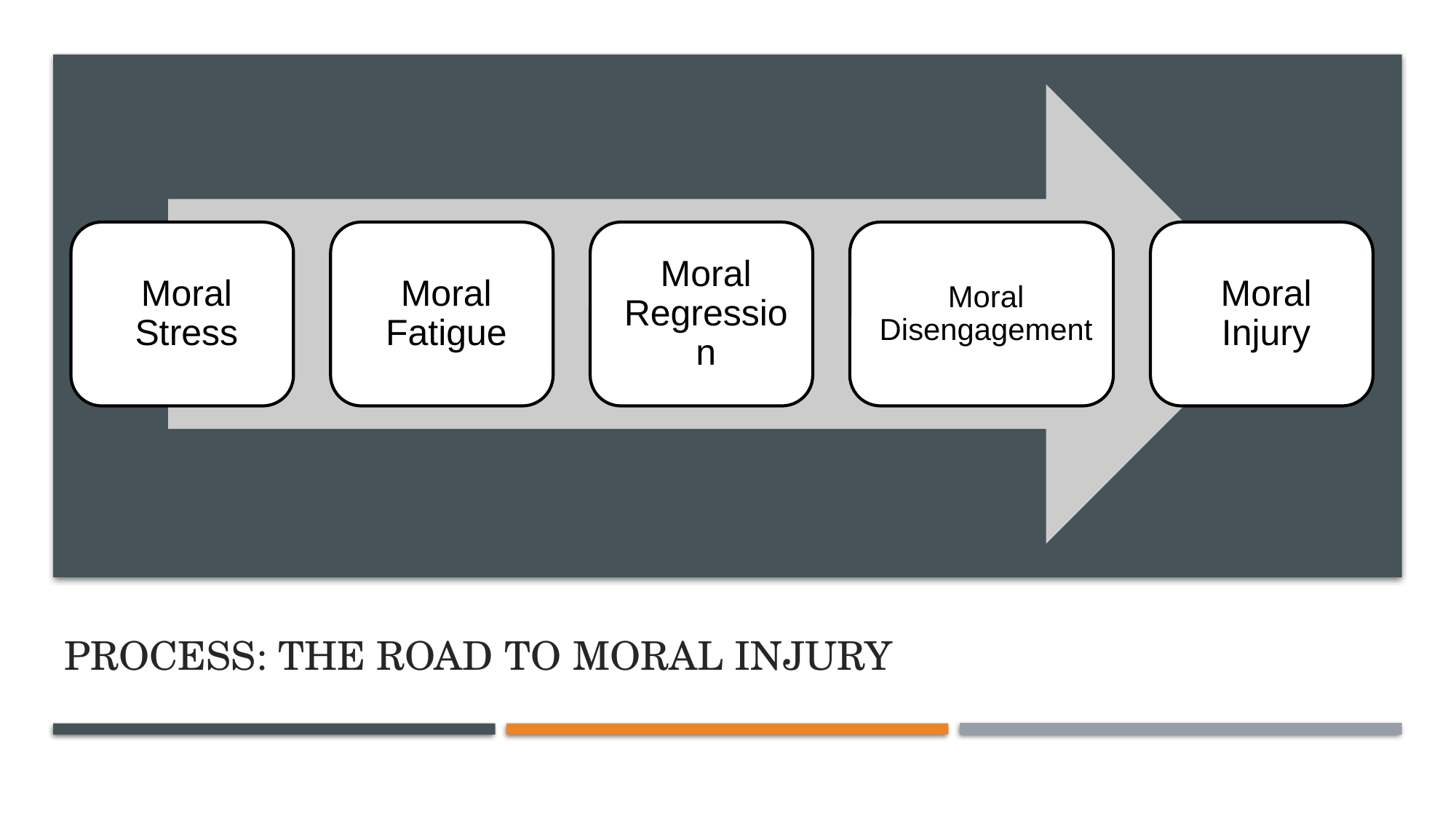

Moral Stress
Moral Fatigue
Moral Regression
Moral Disengagement
Moral Injury
# Process: the road to moral injury